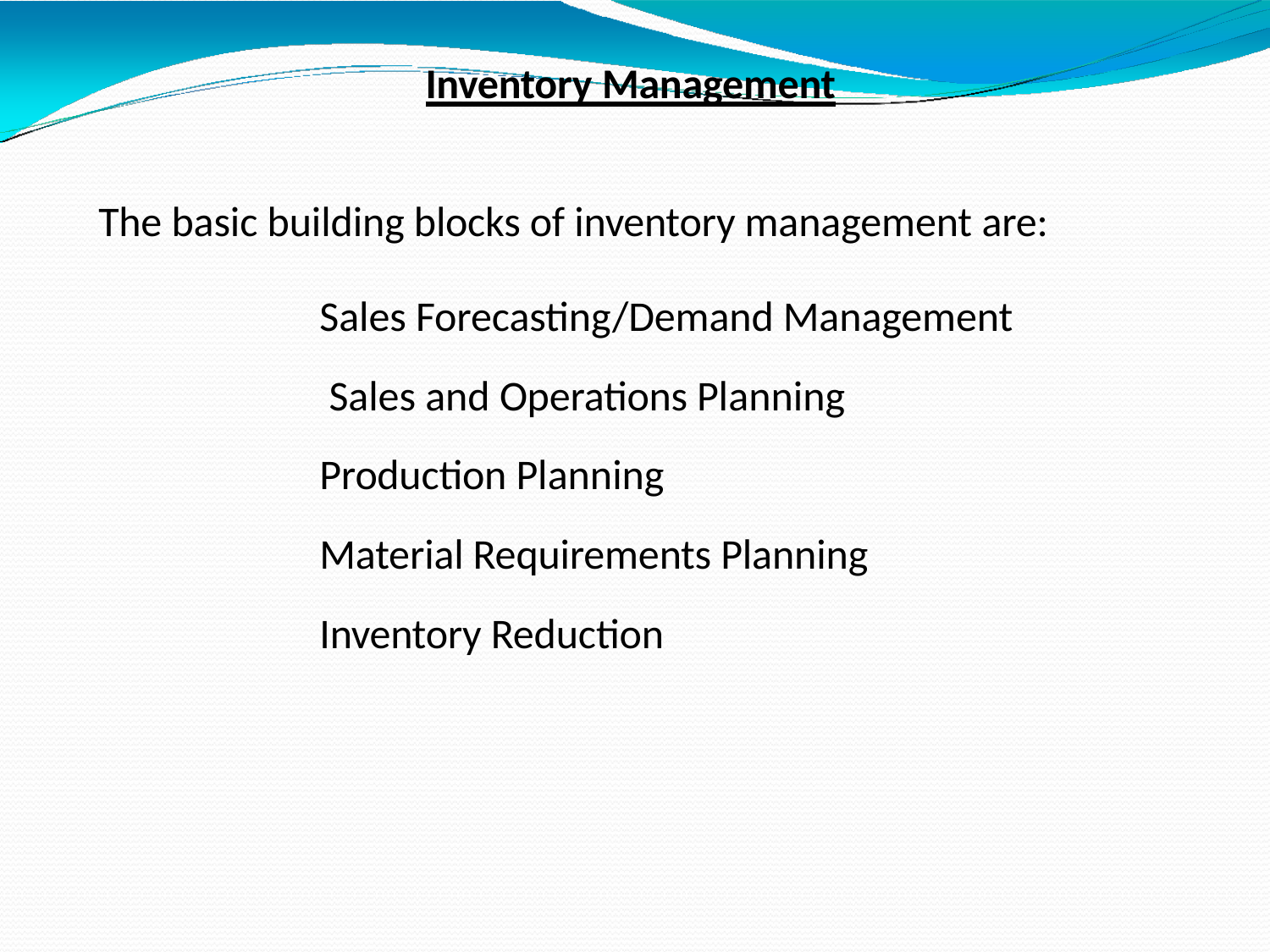

# Inventory Management
The basic building blocks of inventory management are:
Sales Forecasting/Demand Management  Sales and Operations Planning  Production Planning
Material Requirements Planning
Inventory Reduction